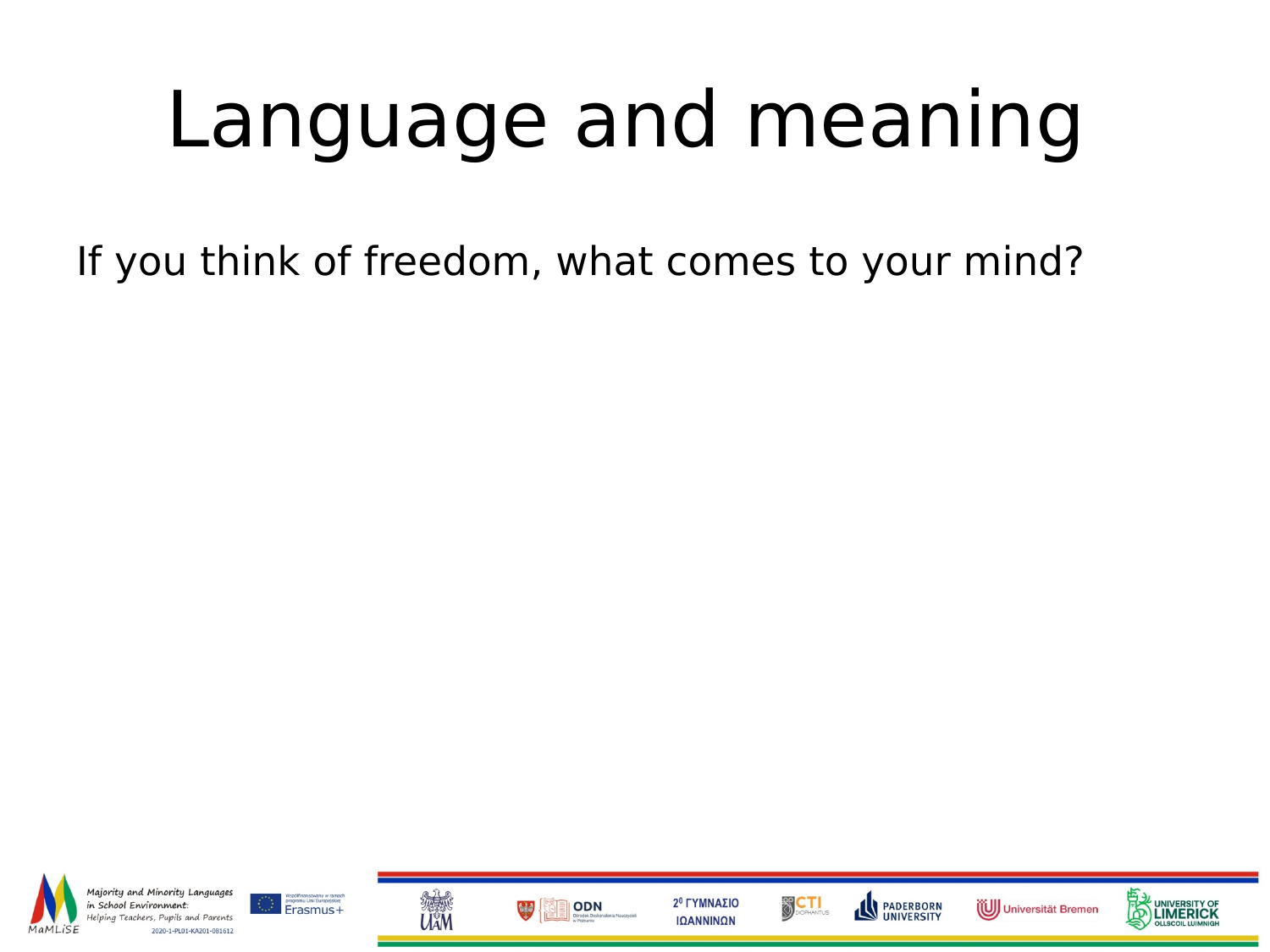

# Language and meaning
If you think of freedom, what comes to your mind?